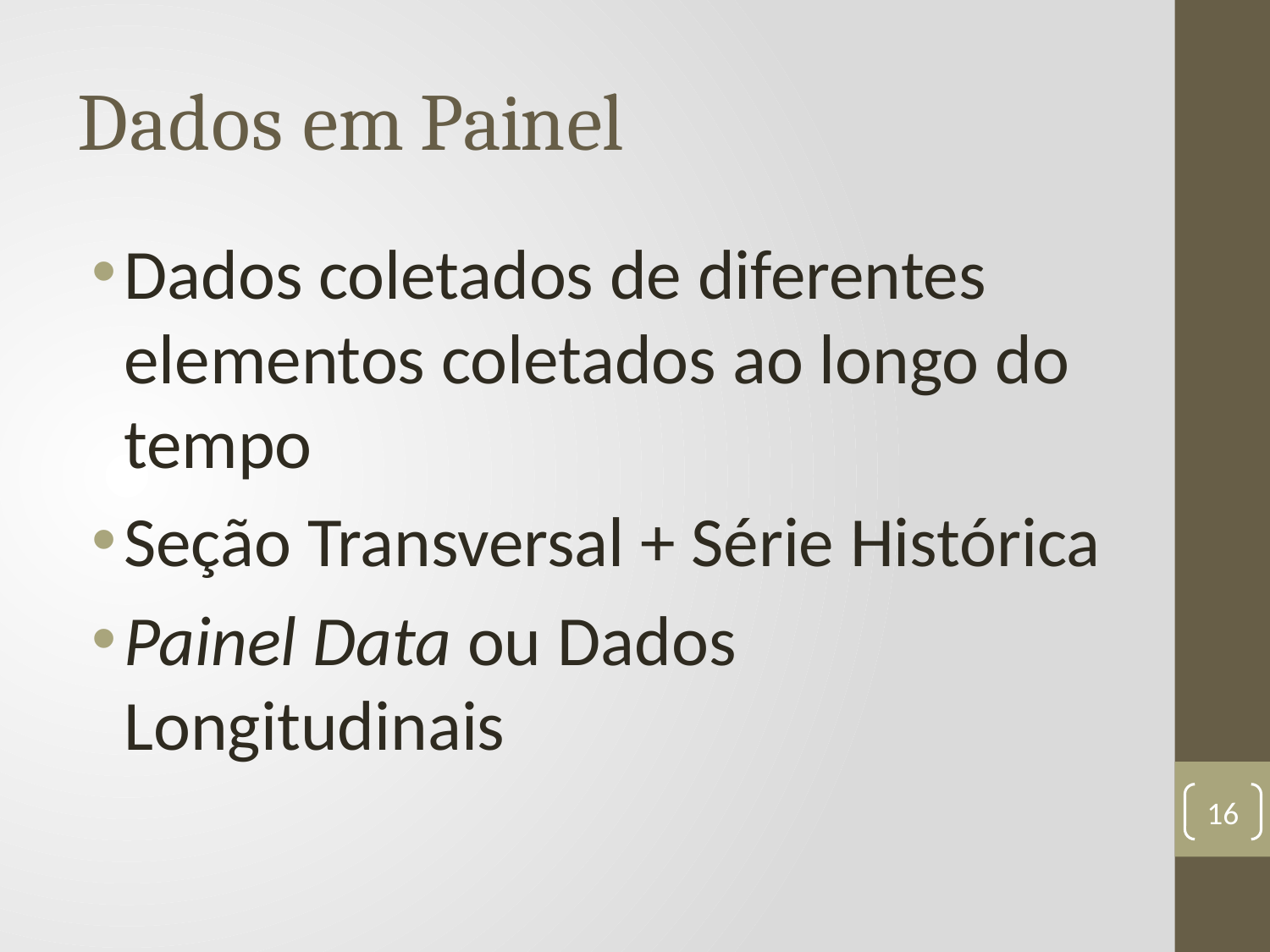

# Dados em Painel
Dados coletados de diferentes elementos coletados ao longo do tempo
Seção Transversal + Série Histórica
Painel Data ou Dados Longitudinais
16